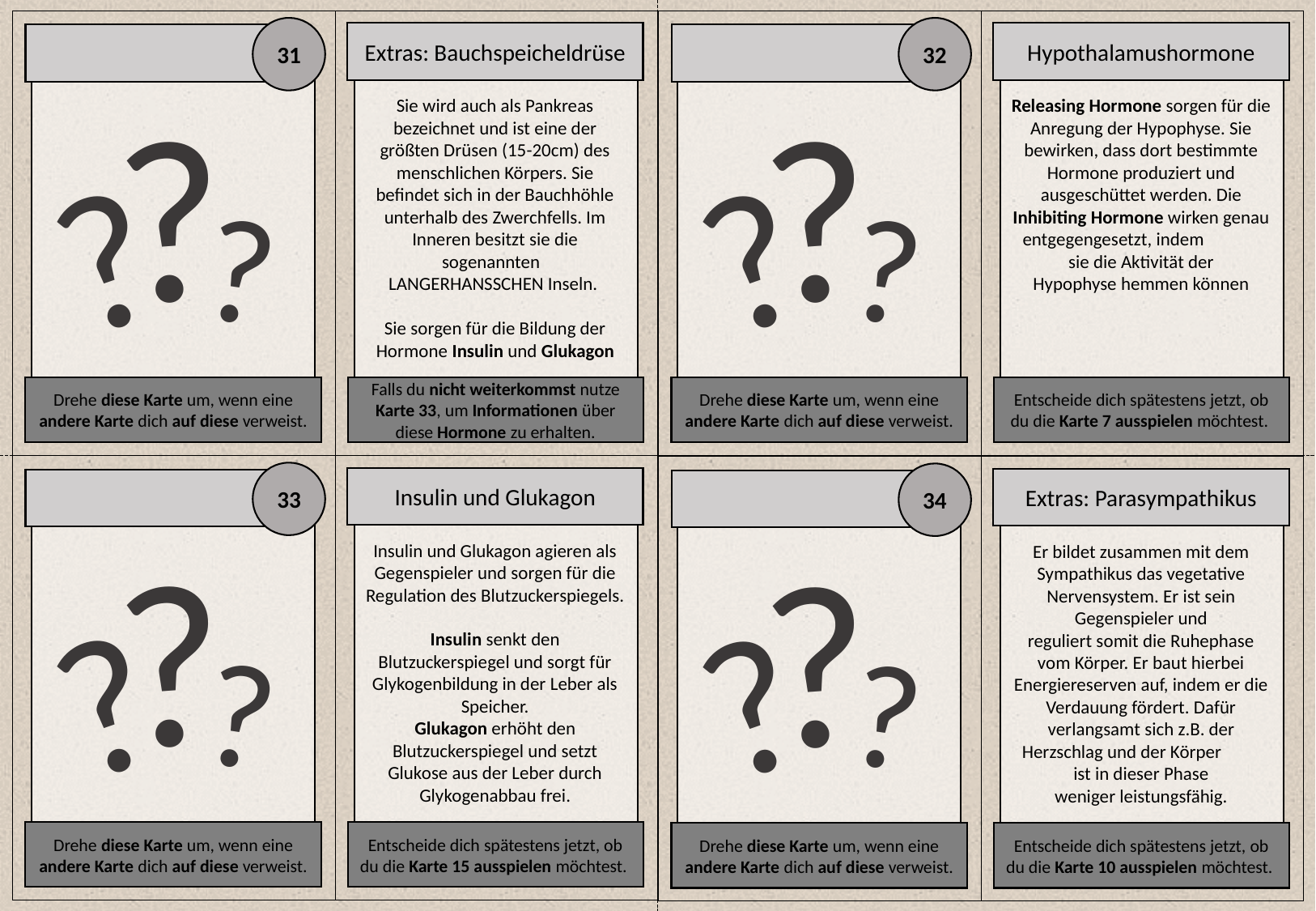

32

Drehe diese Karte um, wenn eine andere Karte dich auf diese verweist.
Releasing Hormone sorgen für die Anregung der Hypophyse. Sie bewirken, dass dort bestimmte
Hormone produziert und ausgeschüttet werden. Die Inhibiting Hormone wirken genau entgegengesetzt, indem              sie die Aktivität der
Hypophyse hemmen können
Entscheide dich spätestens jetzt, ob du die Karte 7 ausspielen möchtest.
?
?
?
Hypothalamushormone

31

Drehe diese Karte um, wenn eine andere Karte dich auf diese verweist.
Sie wird auch als Pankreas bezeichnet und ist eine der größten Drüsen (15-20cm) des menschlichen Körpers. Sie befindet sich in der Bauchhöhle unterhalb des Zwerchfells. Im Inneren besitzt sie die sogenannten   LANGERHANSSCHEN Inseln.

Sie sorgen für die Bildung der Hormone Insulin und Glukagon
Falls du nicht weiterkommst nutze Karte 33, um Informationen über diese Hormone zu erhalten.
?
?
?
Extras: Bauchspeicheldrüse

33

Drehe diese Karte um, wenn eine andere Karte dich auf diese verweist.
Insulin und Glukagon agieren als Gegenspieler und sorgen für die Regulation des Blutzuckerspiegels.

Insulin senkt den Blutzuckerspiegel und sorgt für Glykogenbildung in der Leber als Speicher.
Glukagon erhöht den Blutzuckerspiegel und setzt Glukose aus der Leber durch Glykogenabbau frei.

Entscheide dich spätestens jetzt, ob du die Karte 15 ausspielen möchtest.
?
?
?
Insulin und Glukagon

34

Drehe diese Karte um, wenn eine andere Karte dich auf diese verweist.
Er bildet zusammen mit dem Sympathikus das vegetative Nervensystem. Er ist sein Gegenspieler und
reguliert somit die Ruhephase vom Körper. Er baut hierbei Energiereserven auf, indem er die
Verdauung fördert. Dafür verlangsamt sich z.B. der Herzschlag und der Körper          ist in dieser Phase
weniger leistungsfähig.

Entscheide dich spätestens jetzt, ob du die Karte 10 ausspielen möchtest.
?
?
?
Extras: Parasympathikus